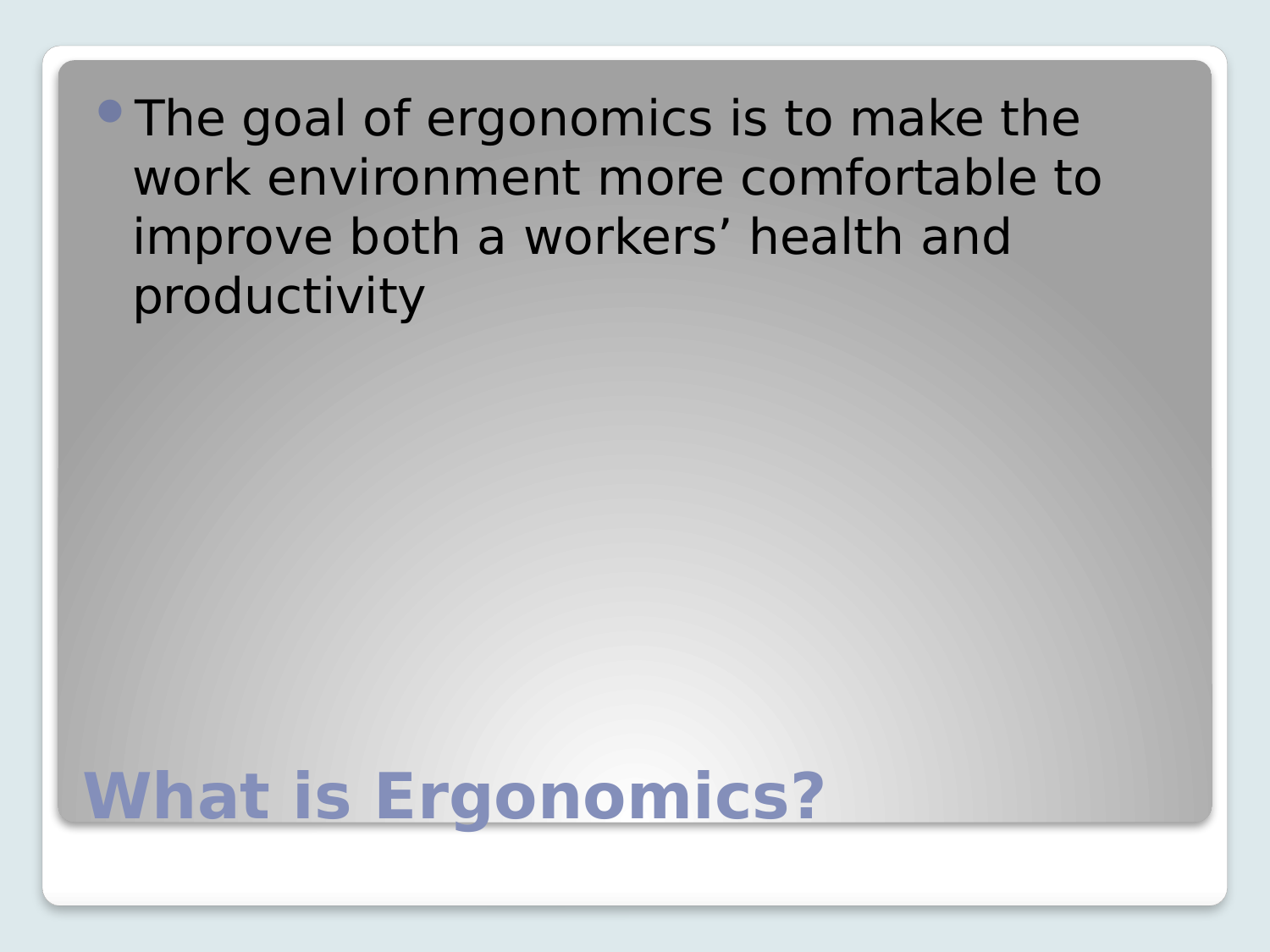

The goal of ergonomics is to make the work environment more comfortable to improve both a workers’ health and productivity
# What is Ergonomics?